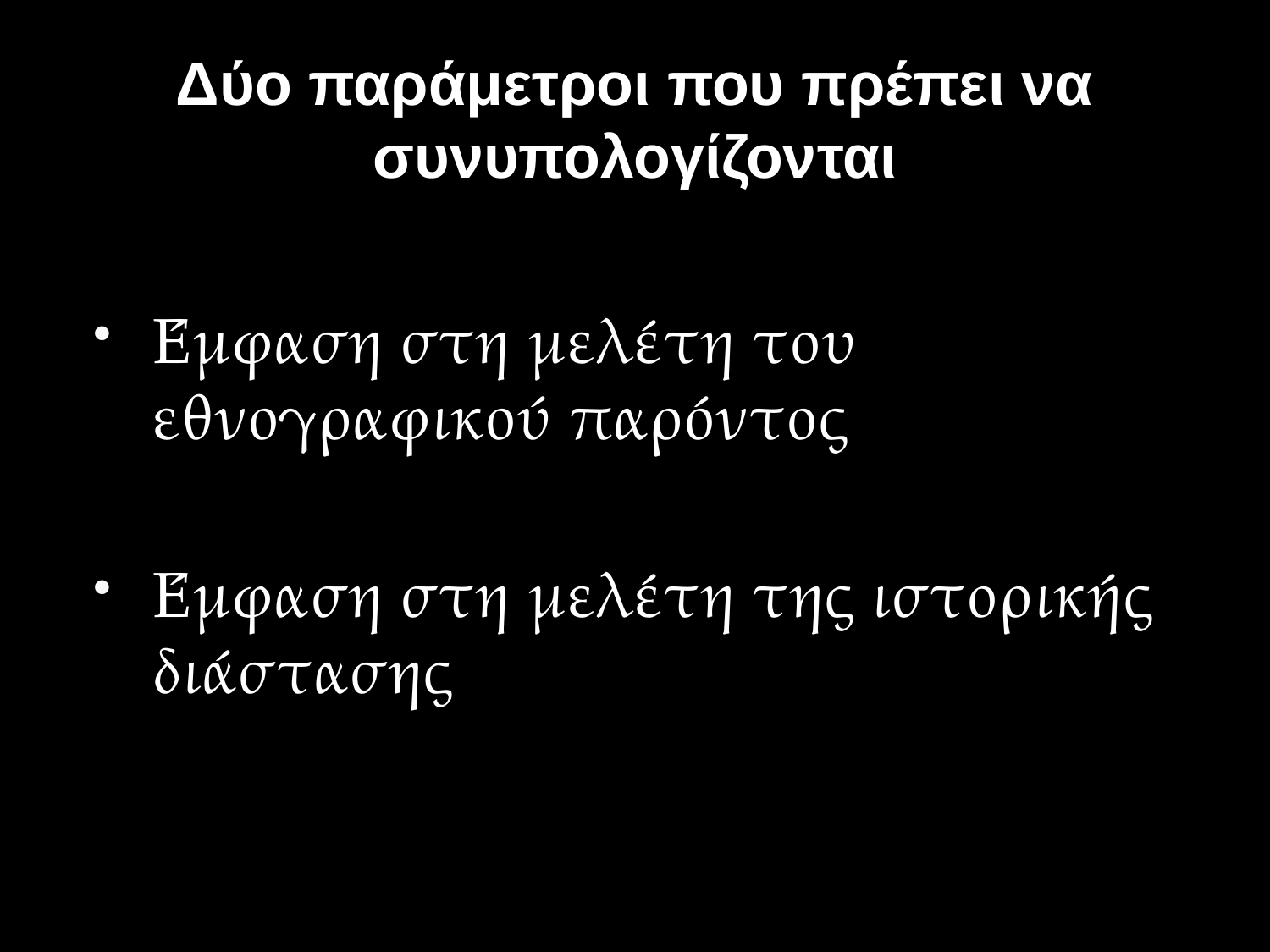

# Δύο παράμετροι που πρέπει να συνυπολογίζονται

Έμφαση στη μελέτη του εθνογραφικού παρόντος

Έμφαση στη μελέτη της ιστορικής διάστασης